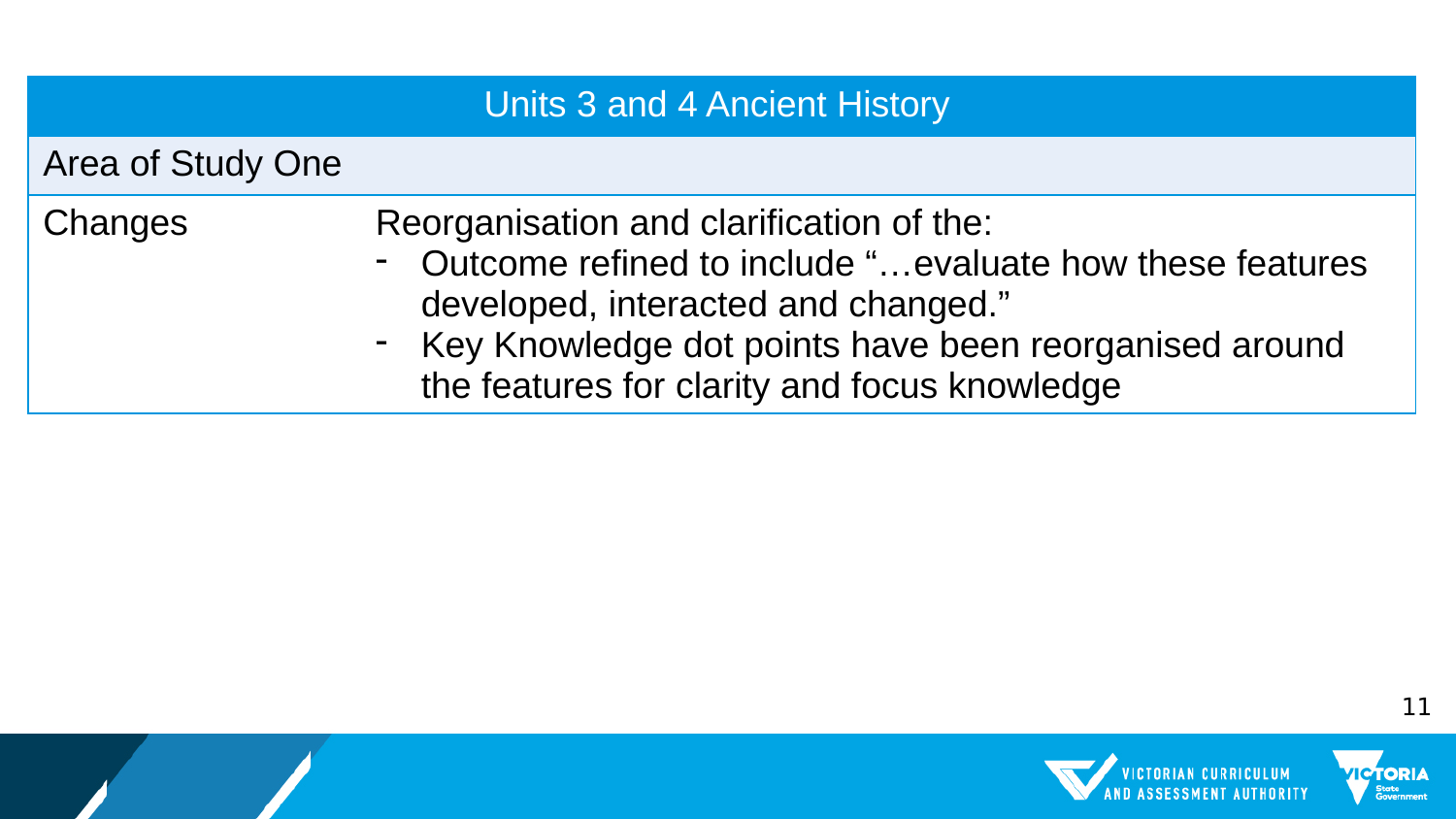

| Units 3 and 4 Ancient History |  |
| --- | --- |
| Area of Study One |  |
| Changes | Reorganisation and clarification of the: Outcome refined to include “…evaluate how these features developed, interacted and changed.” Key Knowledge dot points have been reorganised around the features for clarity and focus knowledge |
11